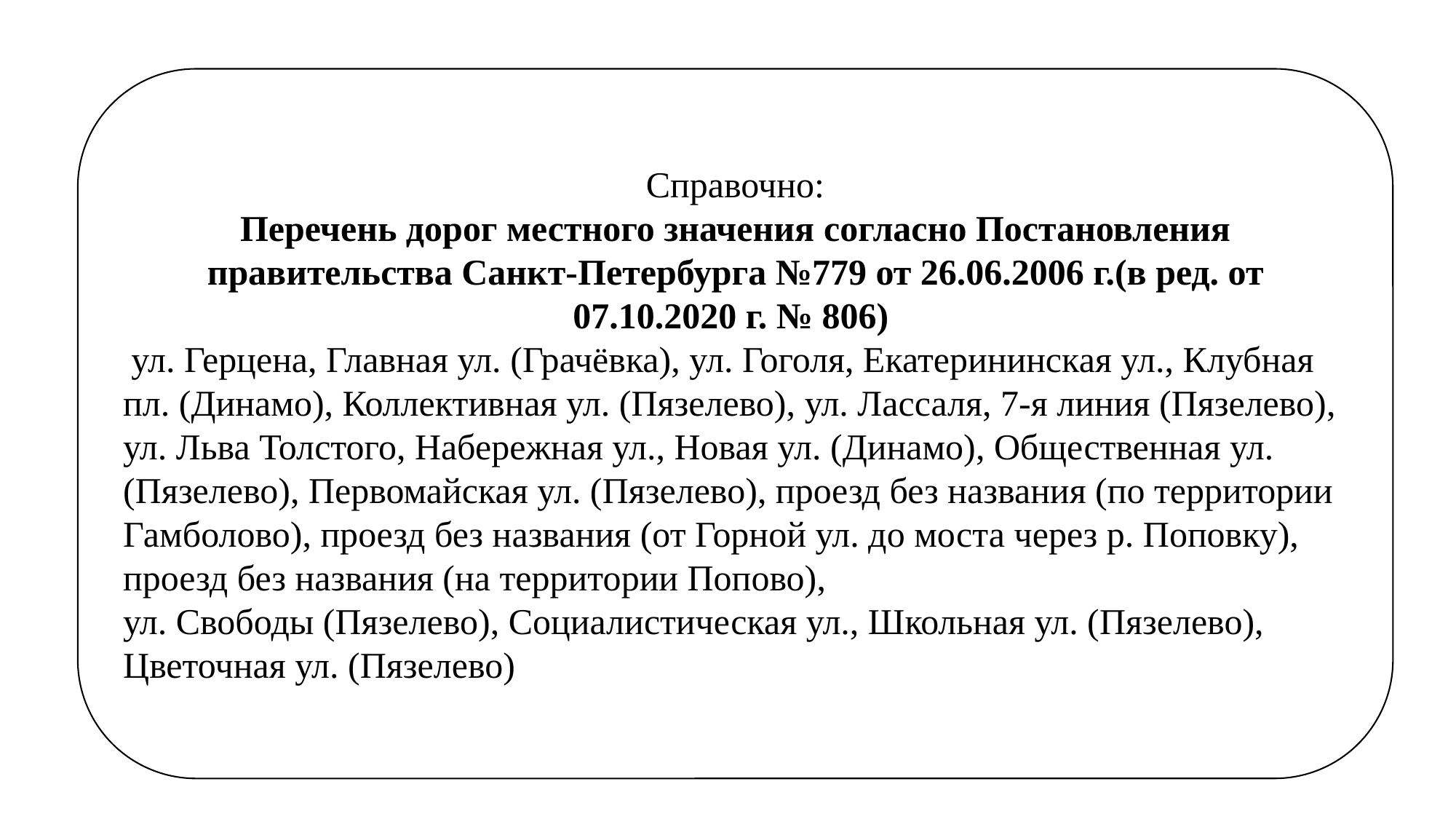

Справочно:
Перечень дорог местного значения согласно Постановления правительства Санкт-Петербурга №779 от 26.06.2006 г.(в ред. от 07.10.2020 г. № 806)
 ул. Герцена, Главная ул. (Грачёвка), ул. Гоголя, Екатерининская ул., Клубная пл. (Динамо), Коллективная ул. (Пязелево), ул. Лассаля, 7-я линия (Пязелево), ул. Льва Толстого, Набережная ул., Новая ул. (Динамо), Общественная ул. (Пязелево), Первомайская ул. (Пязелево), проезд без названия (по территории Гамболово), проезд без названия (от Горной ул. до моста через р. Поповку), проезд без названия (на территории Попово),
ул. Свободы (Пязелево), Социалистическая ул., Школьная ул. (Пязелево), Цветочная ул. (Пязелево)